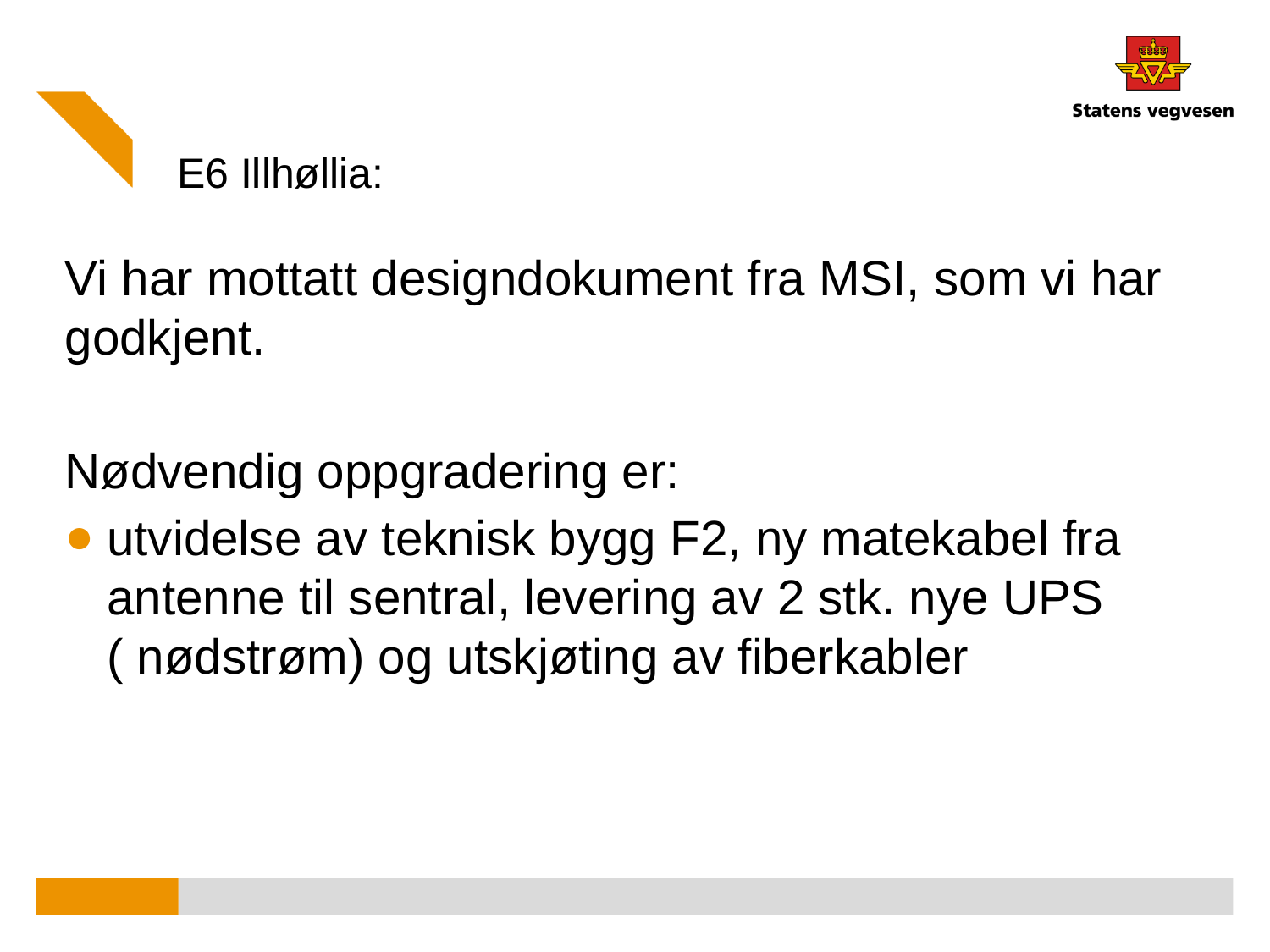

# E6 Illhøllia:
Vi har mottatt designdokument fra MSI, som vi har godkjent.

Nødvendig oppgradering er:
utvidelse av teknisk bygg F2, ny matekabel fra antenne til sentral, levering av 2 stk. nye UPS ( nødstrøm) og utskjøting av fiberkabler